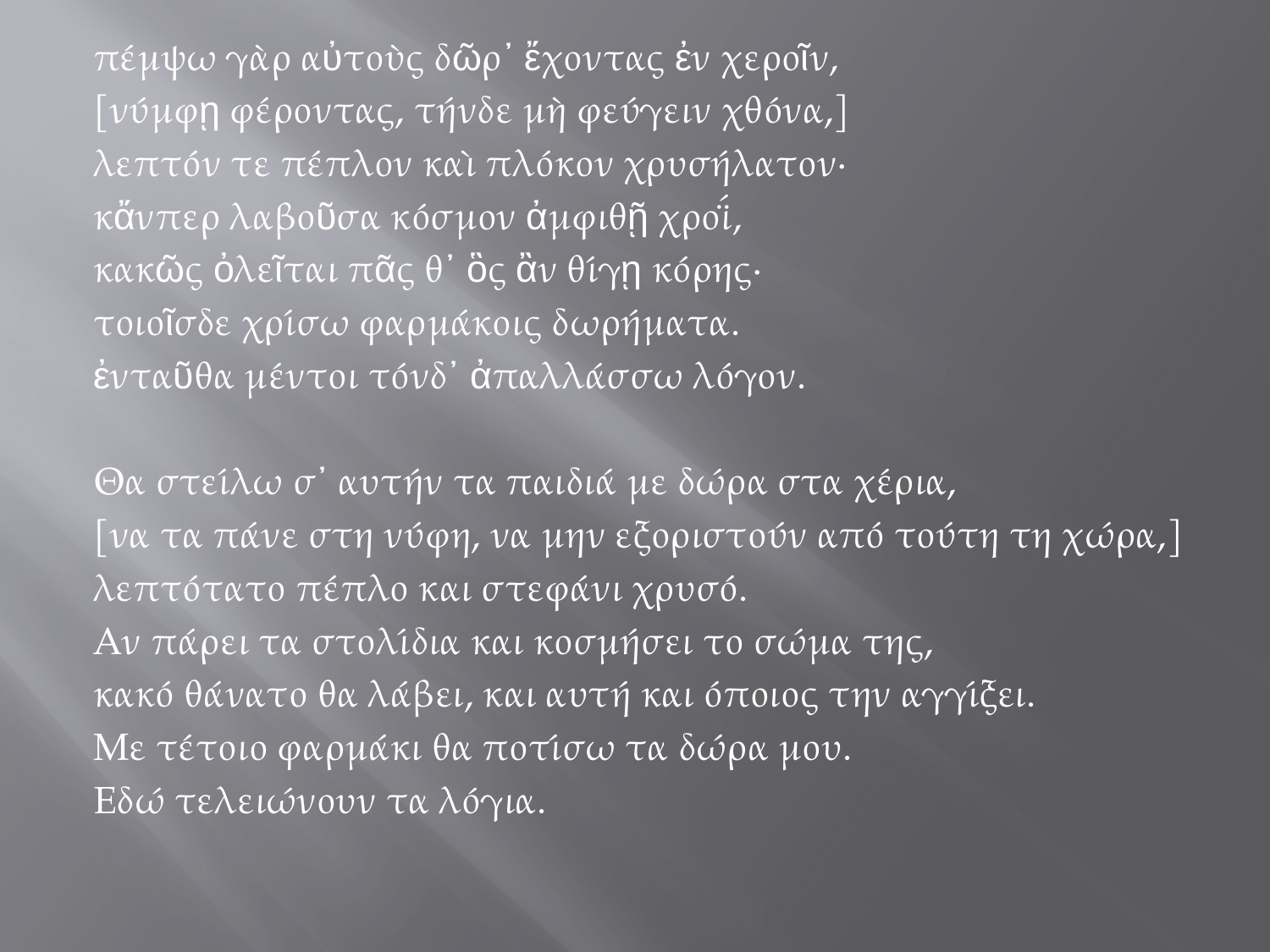

#
πέμψω γὰρ αὐτοὺς δῶρ᾽ ἔχοντας ἐν χεροῖν,
[νύμφῃ φέροντας, τήνδε μὴ φεύγειν χθόνα,]
λεπτόν τε πέπλον καὶ πλόκον χρυσήλατον·
κἄνπερ λαβοῦσα κόσμον ἀμφιθῇ χροΐ,
κακῶς ὀλεῖται πᾶς θ᾽ ὃς ἂν θίγῃ κόρης·
τοιοῖσδε χρίσω φαρμάκοις δωρήματα.
ἐνταῦθα μέντοι τόνδ᾽ ἀπαλλάσσω λόγον.

Θα στείλω σ᾽ αυτήν τα παιδιά με δώρα στα χέρια,
[να τα πάνε στη νύφη, να μην εξοριστούν από τούτη τη χώρα,]
λεπτότατο πέπλο και στεφάνι χρυσό.
Αν πάρει τα στολίδια και κοσμήσει το σώμα της,
κακό θάνατο θα λάβει, και αυτή και όποιος την αγγίξει.
Με τέτοιο φαρμάκι θα ποτίσω τα δώρα μου.
Εδώ τελειώνουν τα λόγια.